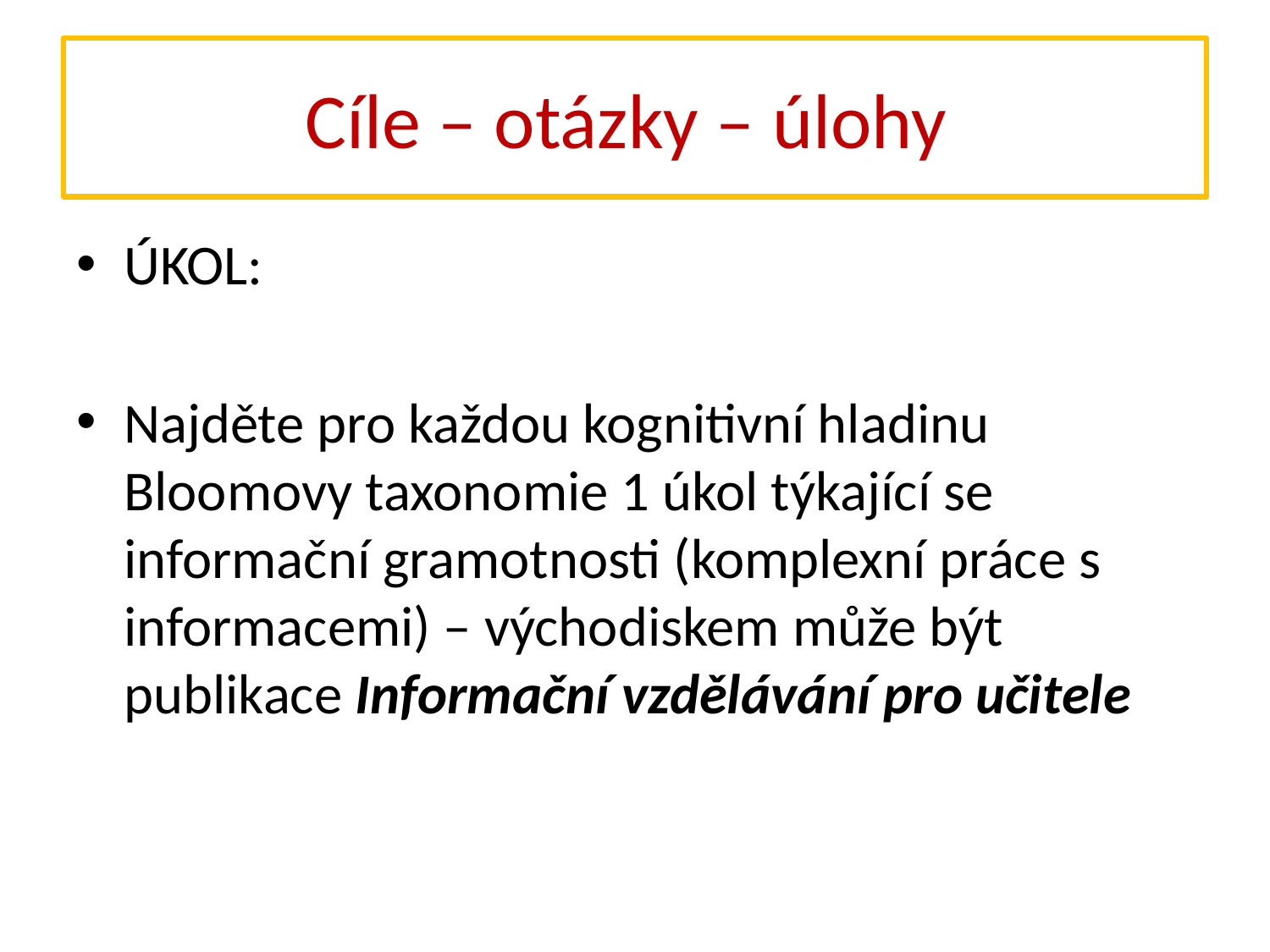

# Cíle – otázky – úlohy
ÚKOL:

Najděte pro každou kognitivní hladinu Bloomovy taxonomie 1 úkol týkající se informační gramotnosti (komplexní práce s informacemi) – východiskem může být publikace Informační vzdělávání pro učitele